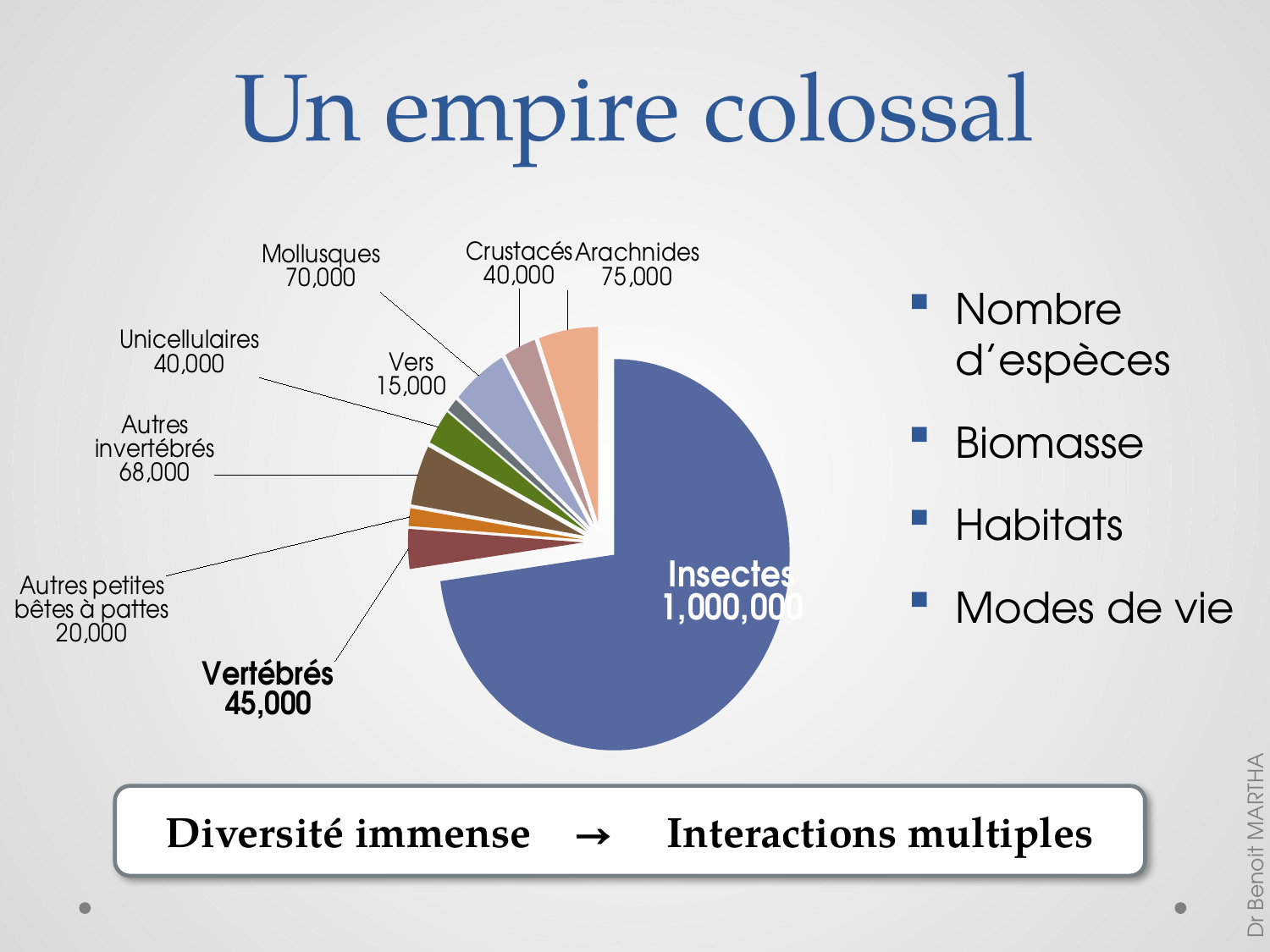

# Un empire colossal

### Chart

| Category | Espèces |
|---|---|
| Insectes | 1000000.0 |
| Vertébrés | 45000.0 |
| Autres petites bêtes à pattes | 20000.0 |
| Autres invertébrés | 68000.0 |
| Unicellulaires | 40000.0 |
| Vers | 15000.0 |
| Mollusques | 70000.0 |
| Crustacés | 40000.0 |
| Arachnides | 75000.0 |
Nombre d’espèces
Biomasse
Habitats
Modes de vie
Diversité immense    →     Interactions multiples